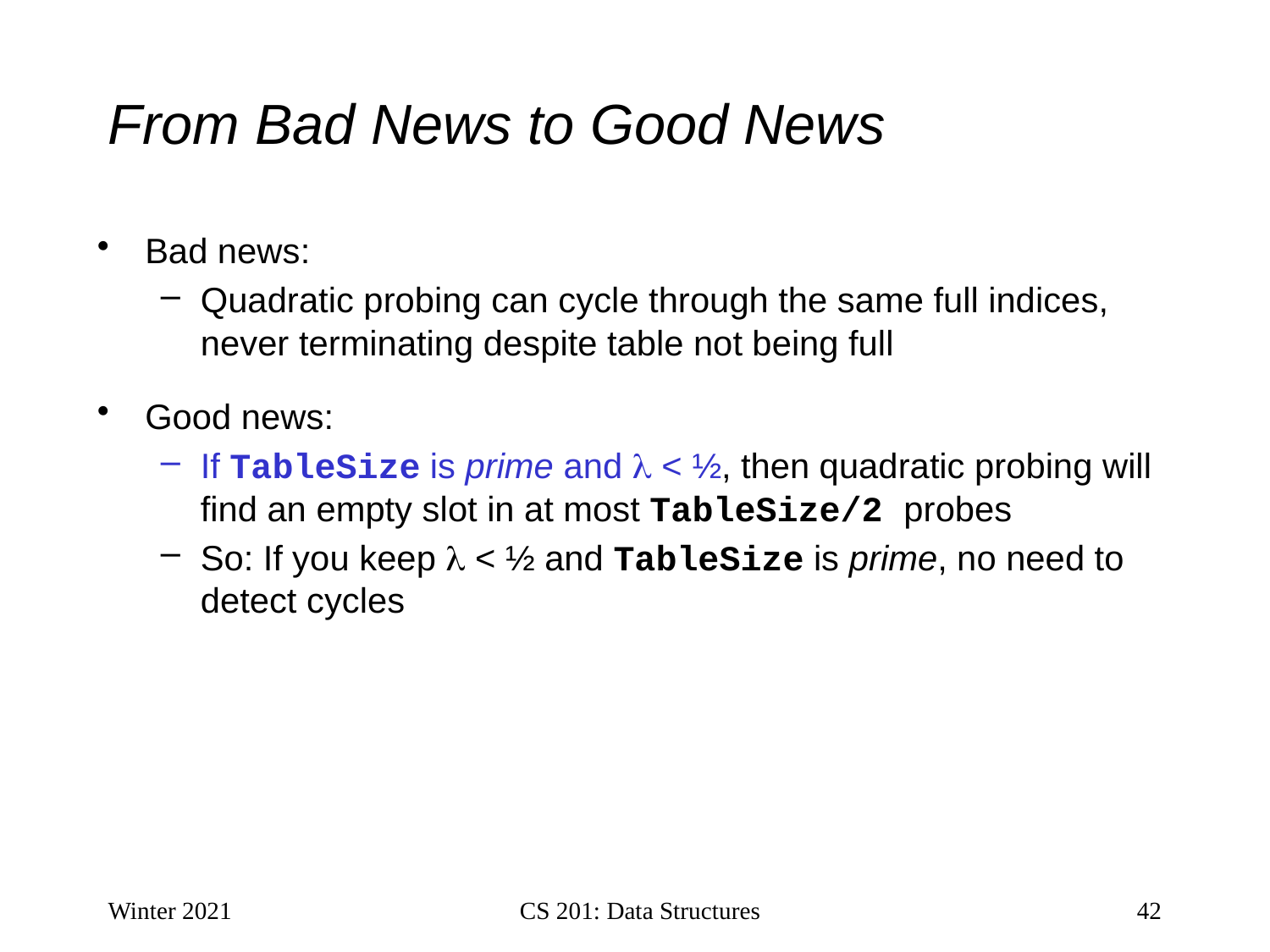

# From Bad News to Good News
Bad news:
Quadratic probing can cycle through the same full indices, never terminating despite table not being full

Good news:
If TableSize is prime and λ < ½, then quadratic probing will find an empty slot in at most TableSize/2 probes
So: If you keep λ < ½ and TableSize is prime, no need to detect cycles

Winter 2021
CS 201: Data Structures
42